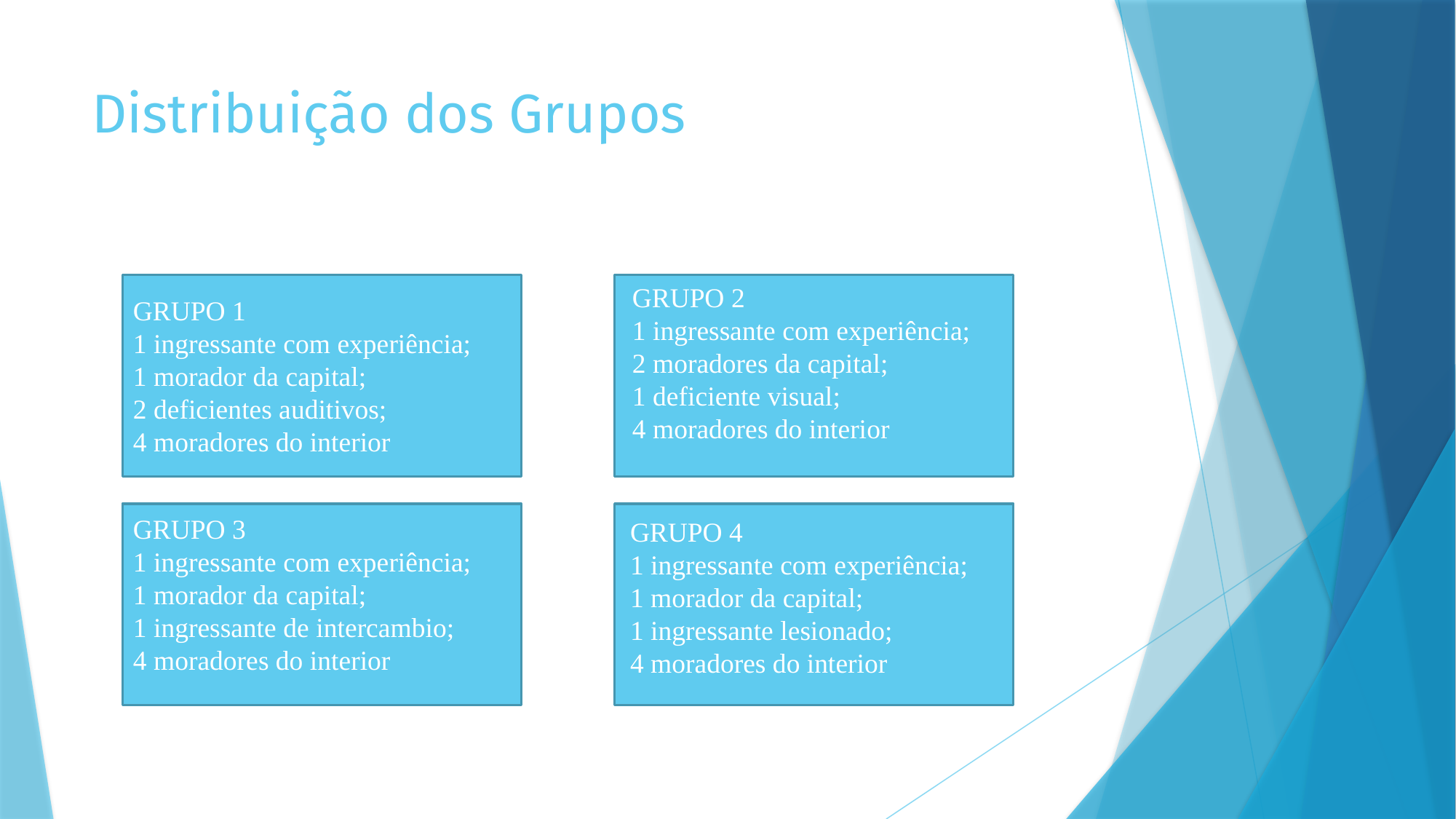

# Distribuição dos Grupos
GRUPO 1
1 ingressante com experiência;
1 morador da capital;
2 deficientes auditivos;
4 moradores do interior

GRUPO 2
1 ingressante com experiência;
2 moradores da capital;
1 deficiente visual;
4 moradores do interior

GRUPO 3
1 ingressante com experiência;
1 morador da capital;
1 ingressante de intercambio;
4 moradores do interior

GRUPO 4
1 ingressante com experiência;
1 morador da capital;
1 ingressante lesionado;
4 moradores do interior